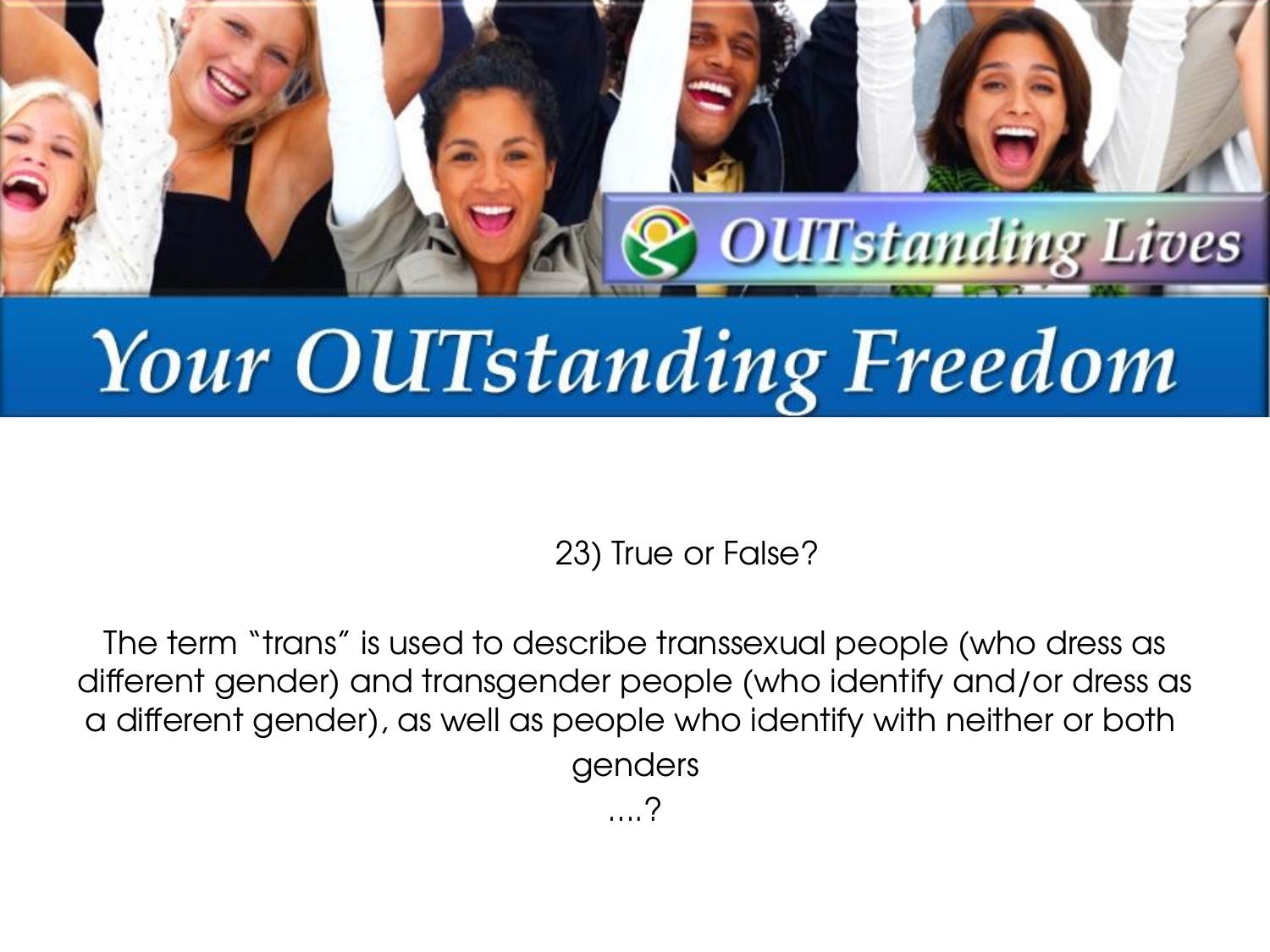

23) True or False?

The term “trans” is used to describe transsexual people (who dress as different gender) and transgender people (who identify and/or dress as a different gender), as well as people who identify with neither or both
genders
….?